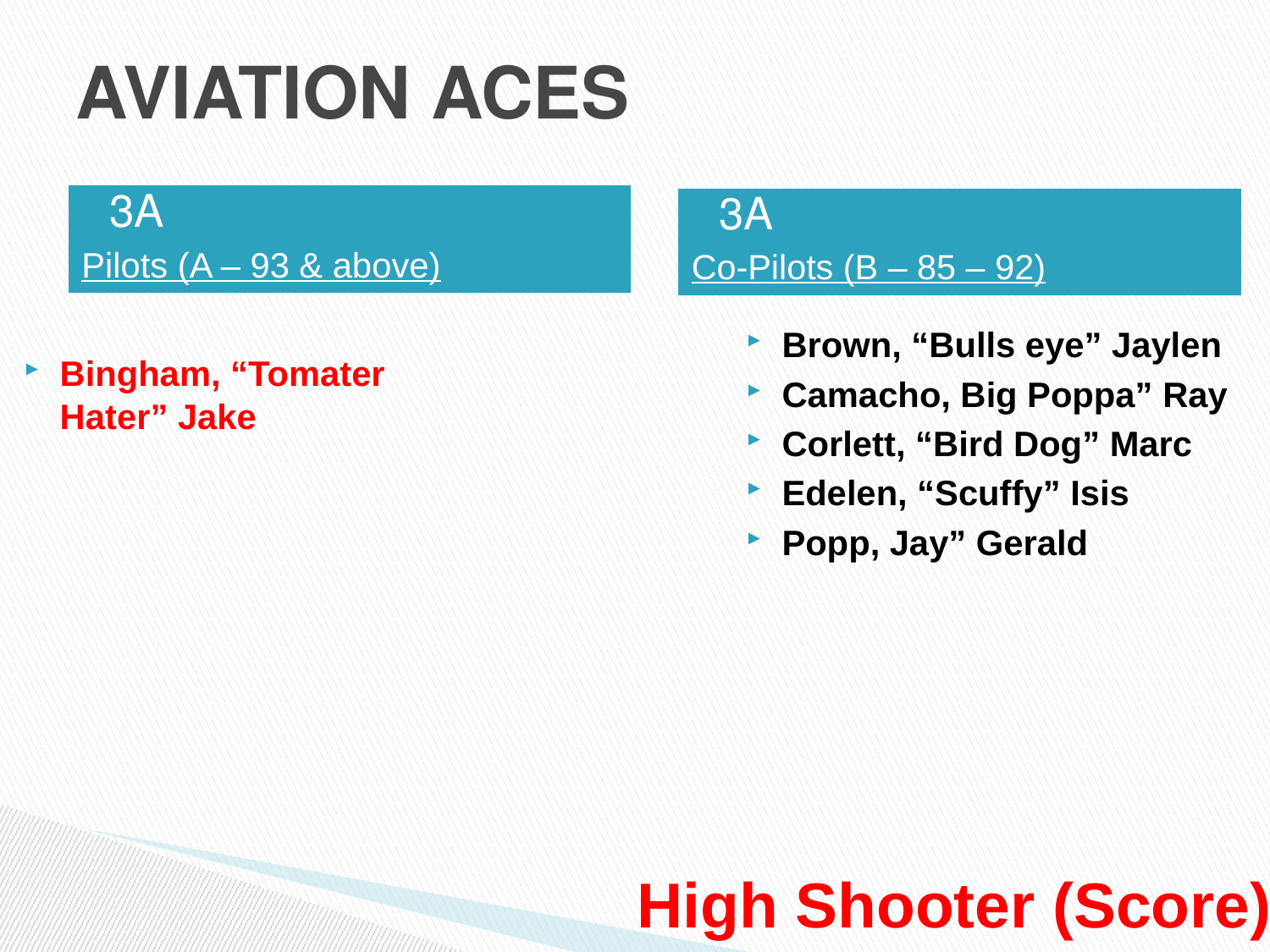

# AVIATION ACES
3A
Pilots (A – 93 & above)
3A
Co-Pilots (B – 85 – 92)

Brown, “Bulls eye” Jaylen
Camacho, Big Poppa” Ray
Corlett, “Bird Dog” Marc
Edelen, “Scuffy” Isis
Popp, Jay” Gerald

Bingham, “Tomater Hater” Jake

High Shooter (Score)